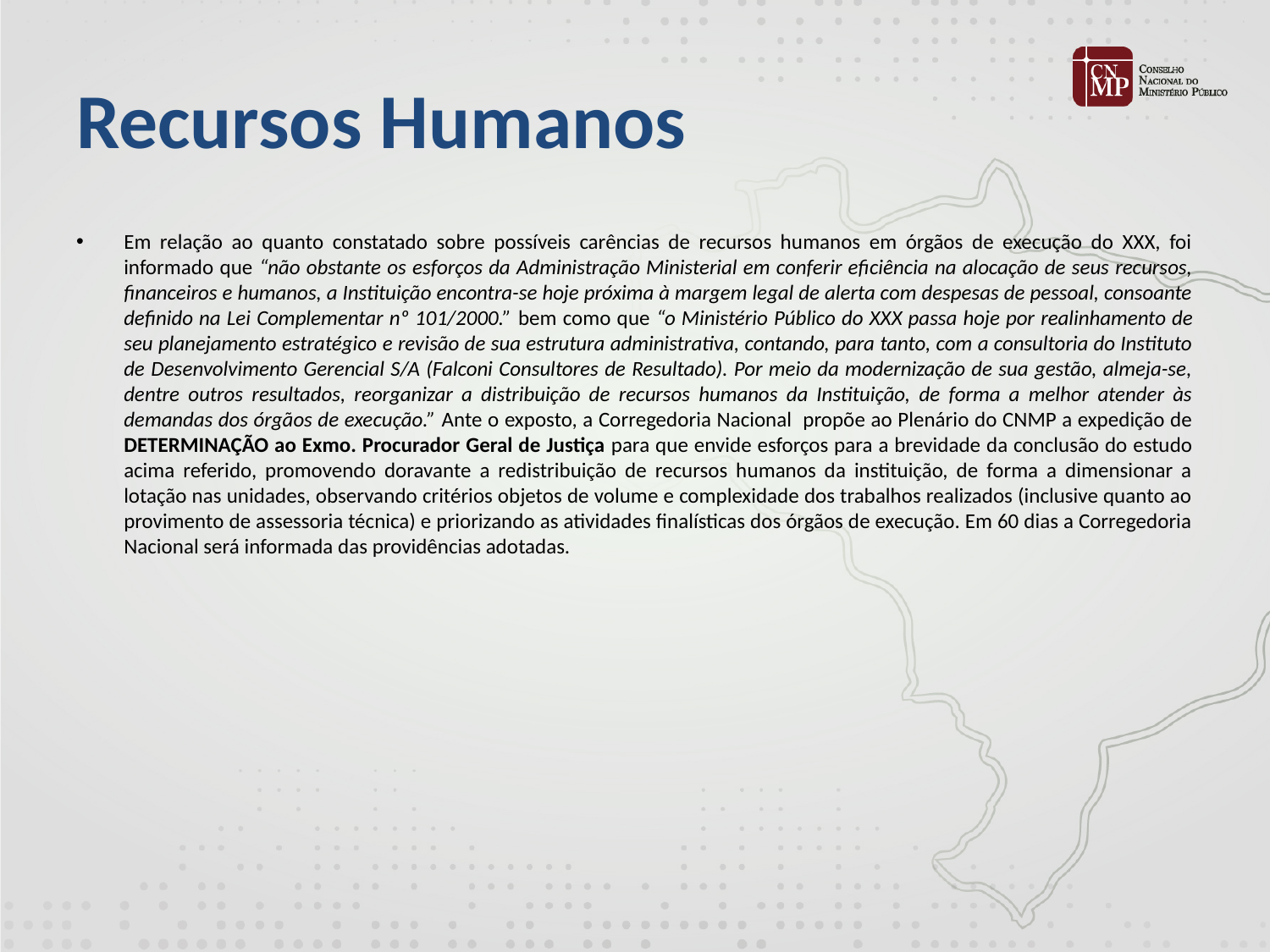

# Recursos Humanos
Em relação ao quanto constatado sobre possíveis carências de recursos humanos em órgãos de execução do XXX, foi informado que “não obstante os esforços da Administração Ministerial em conferir eficiência na alocação de seus recursos, financeiros e humanos, a Instituição encontra-se hoje próxima à margem legal de alerta com despesas de pessoal, consoante definido na Lei Complementar nº 101/2000.” bem como que “o Ministério Público do XXX passa hoje por realinhamento de seu planejamento estratégico e revisão de sua estrutura administrativa, contando, para tanto, com a consultoria do Instituto de Desenvolvimento Gerencial S/A (Falconi Consultores de Resultado). Por meio da modernização de sua gestão, almeja-se, dentre outros resultados, reorganizar a distribuição de recursos humanos da Instituição, de forma a melhor atender às demandas dos órgãos de execução.” Ante o exposto, a Corregedoria Nacional  propõe ao Plenário do CNMP a expedição de DETERMINAÇÃO ao Exmo. Procurador Geral de Justiça para que envide esforços para a brevidade da conclusão do estudo acima referido, promovendo doravante a redistribuição de recursos humanos da instituição, de forma a dimensionar a lotação nas unidades, observando critérios objetos de volume e complexidade dos trabalhos realizados (inclusive quanto ao provimento de assessoria técnica) e priorizando as atividades finalísticas dos órgãos de execução. Em 60 dias a Corregedoria Nacional será informada das providências adotadas.